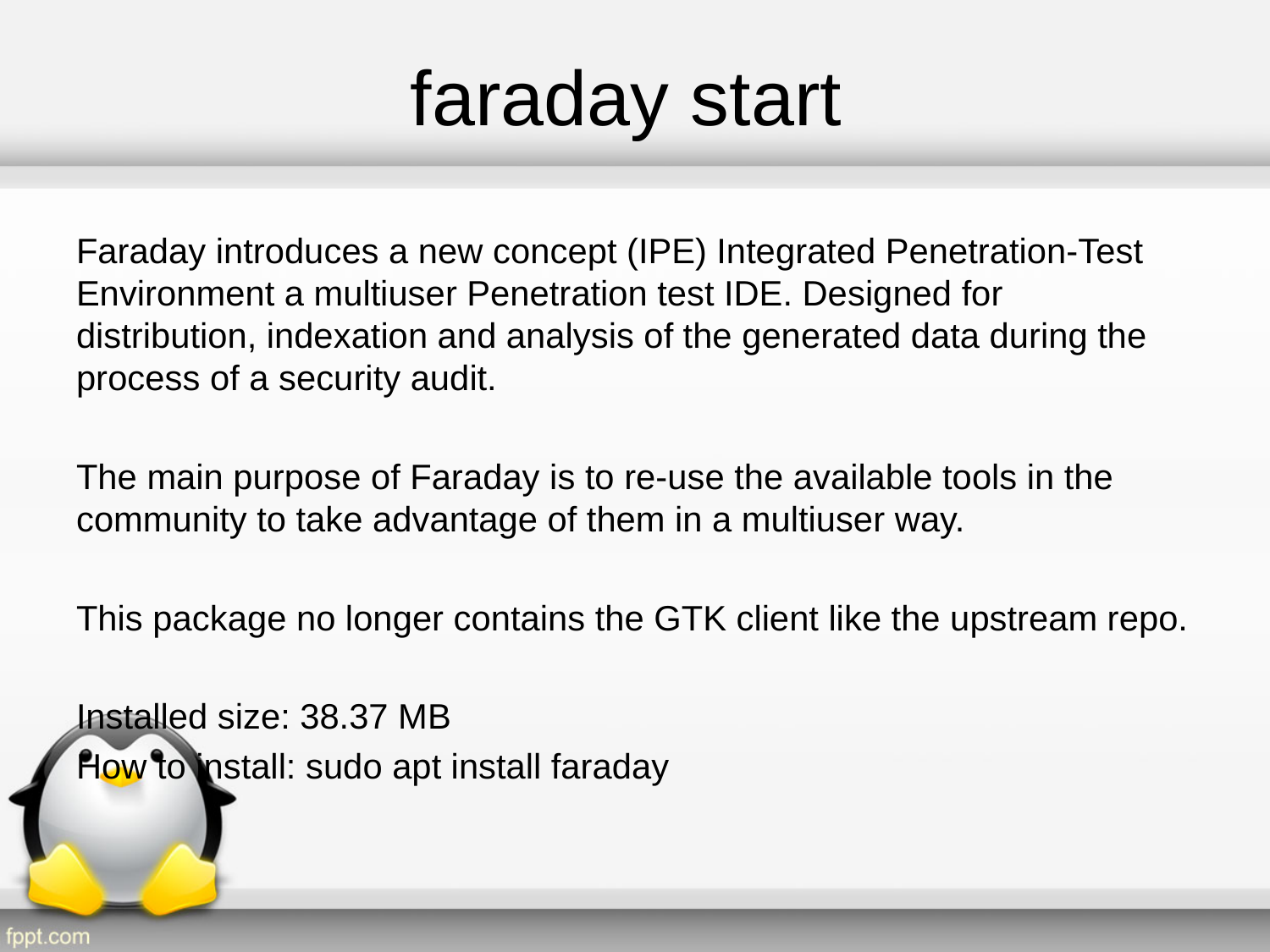

# faraday start
Faraday introduces a new concept (IPE) Integrated Penetration-Test Environment a multiuser Penetration test IDE. Designed for distribution, indexation and analysis of the generated data during the process of a security audit.

The main purpose of Faraday is to re-use the available tools in the community to take advantage of them in a multiuser way.

This package no longer contains the GTK client like the upstream repo.

Installed size: 38.37 MB
How to install: sudo apt install faraday